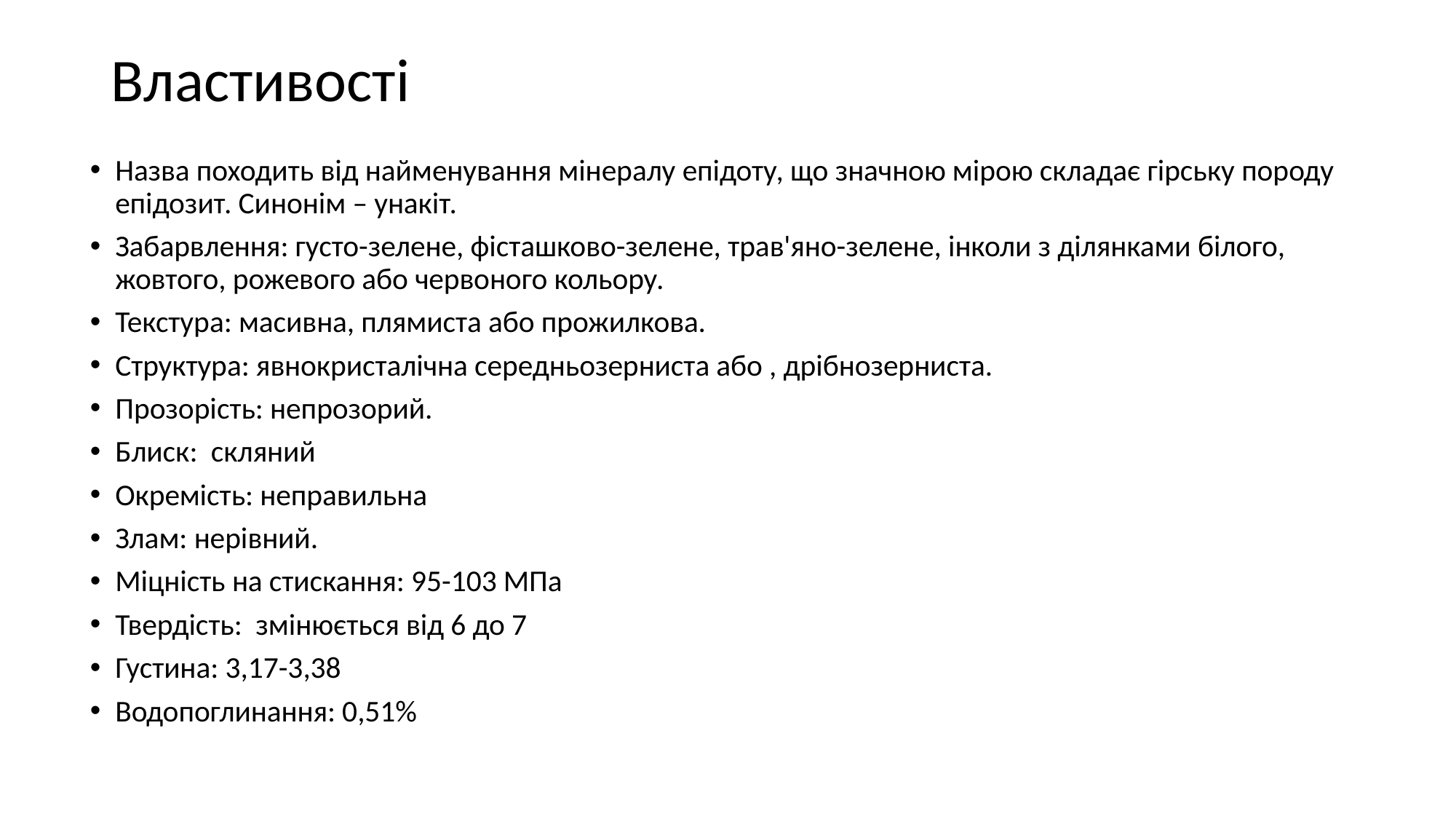

# Властивості
Назва походить від найменування мінералу епідоту, що значною мірою складає гірську породу епідозит. Синонім – унакіт.
Забарвлення: густо-зелене, фісташково-зелене, трав'яно-зелене, інколи з ділянками білого, жовтого, рожевого або червоного кольору.
Текстура: масивна, плямиста або прожилкова.
Структура: явнокристалічна середньозерниста або , дрібнозерниста.
Прозорість: непрозорий.
Блиск:  скляний
Окремість: неправильна
Злам: нерівний.
Міцність на стискання: 95-103 МПа
Твердість:  змінюється від 6 до 7
Густина: 3,17-3,38
Водопоглинання: 0,51%